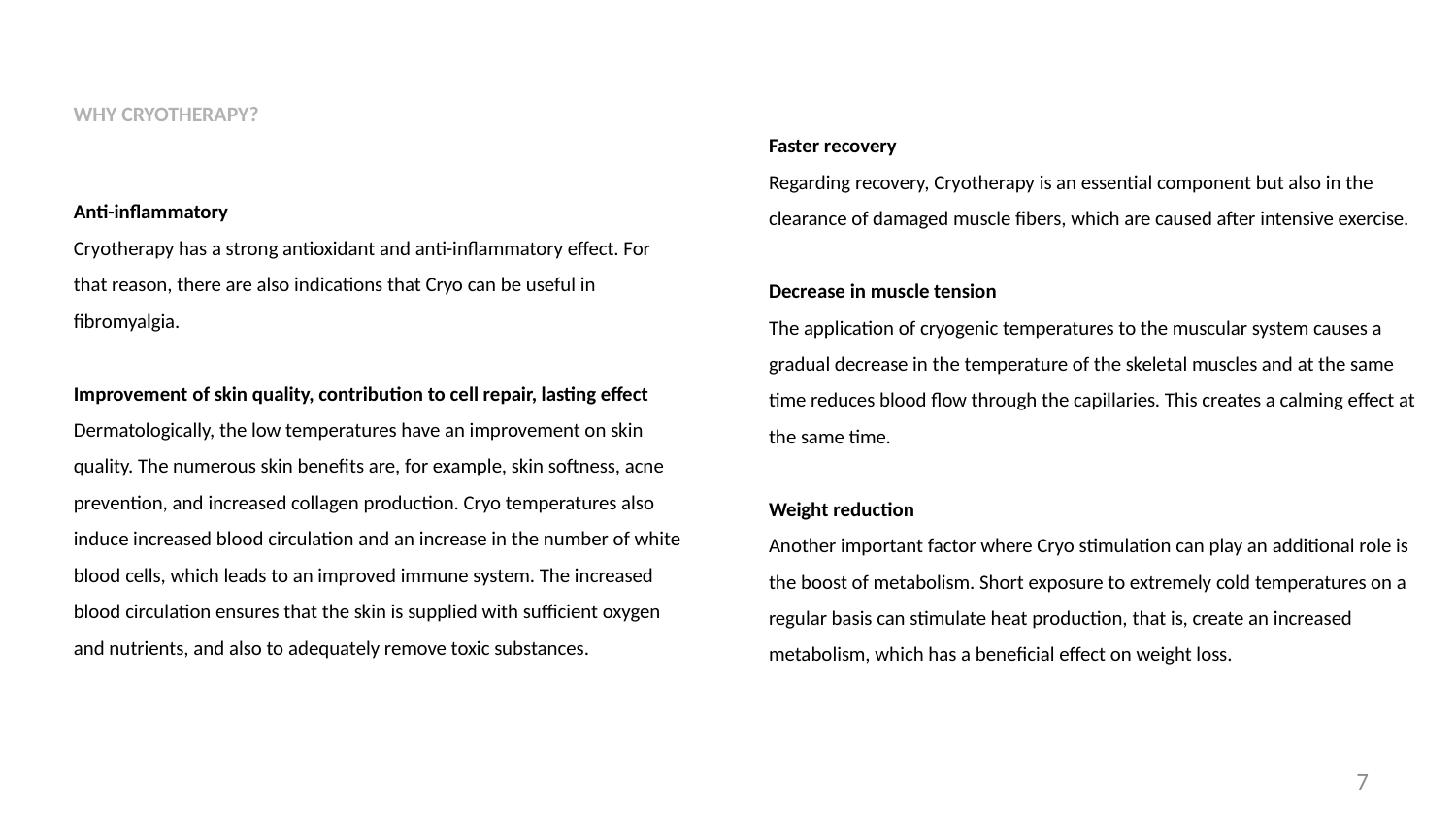

WHY CRYOTHERAPY?
Faster recovery
Regarding recovery, Cryotherapy is an essential component but also in the clearance of damaged muscle fibers, which are caused after intensive exercise.

Decrease in muscle tension
The application of cryogenic temperatures to the muscular system causes a gradual decrease in the temperature of the skeletal muscles and at the same time reduces blood flow through the capillaries. This creates a calming effect at the same time.

Weight reduction
Another important factor where Cryo stimulation can play an additional role is the boost of metabolism. Short exposure to extremely cold temperatures on a regular basis can stimulate heat production, that is, create an increased metabolism, which has a beneficial effect on weight loss.

Anti-inflammatory
Cryotherapy has a strong antioxidant and anti-inflammatory effect. For that reason, there are also indications that Cryo can be useful in fibromyalgia.

Improvement of skin quality, contribution to cell repair, lasting effect
Dermatologically, the low temperatures have an improvement on skin quality. The numerous skin benefits are, for example, skin softness, acne prevention, and increased collagen production. Cryo temperatures also induce increased blood circulation and an increase in the number of white blood cells, which leads to an improved immune system. The increased blood circulation ensures that the skin is supplied with sufficient oxygen and nutrients, and also to adequately remove toxic substances.

7